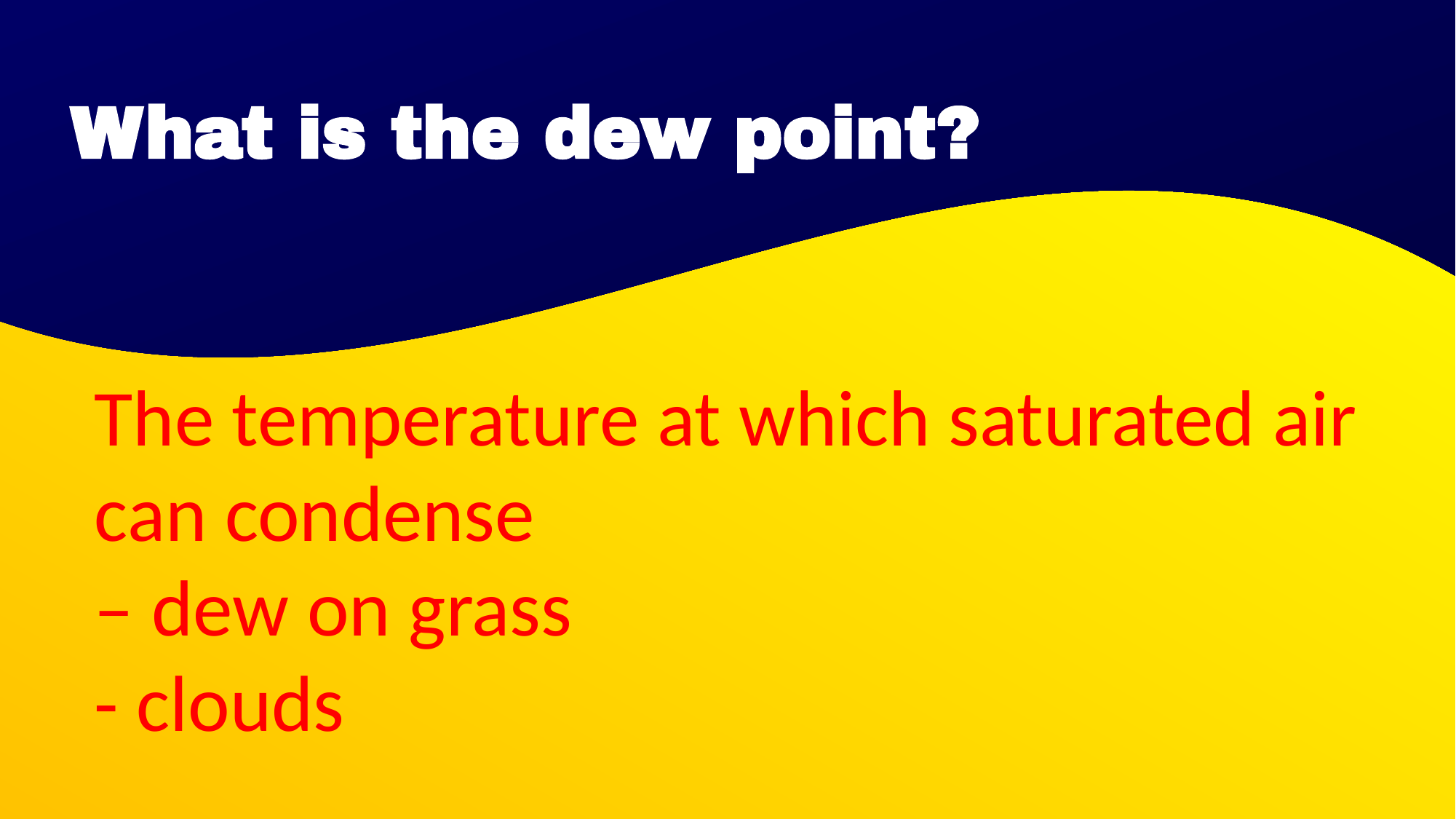

What is the dew point?
# The temperature at which saturated air can condense – dew on grass - clouds